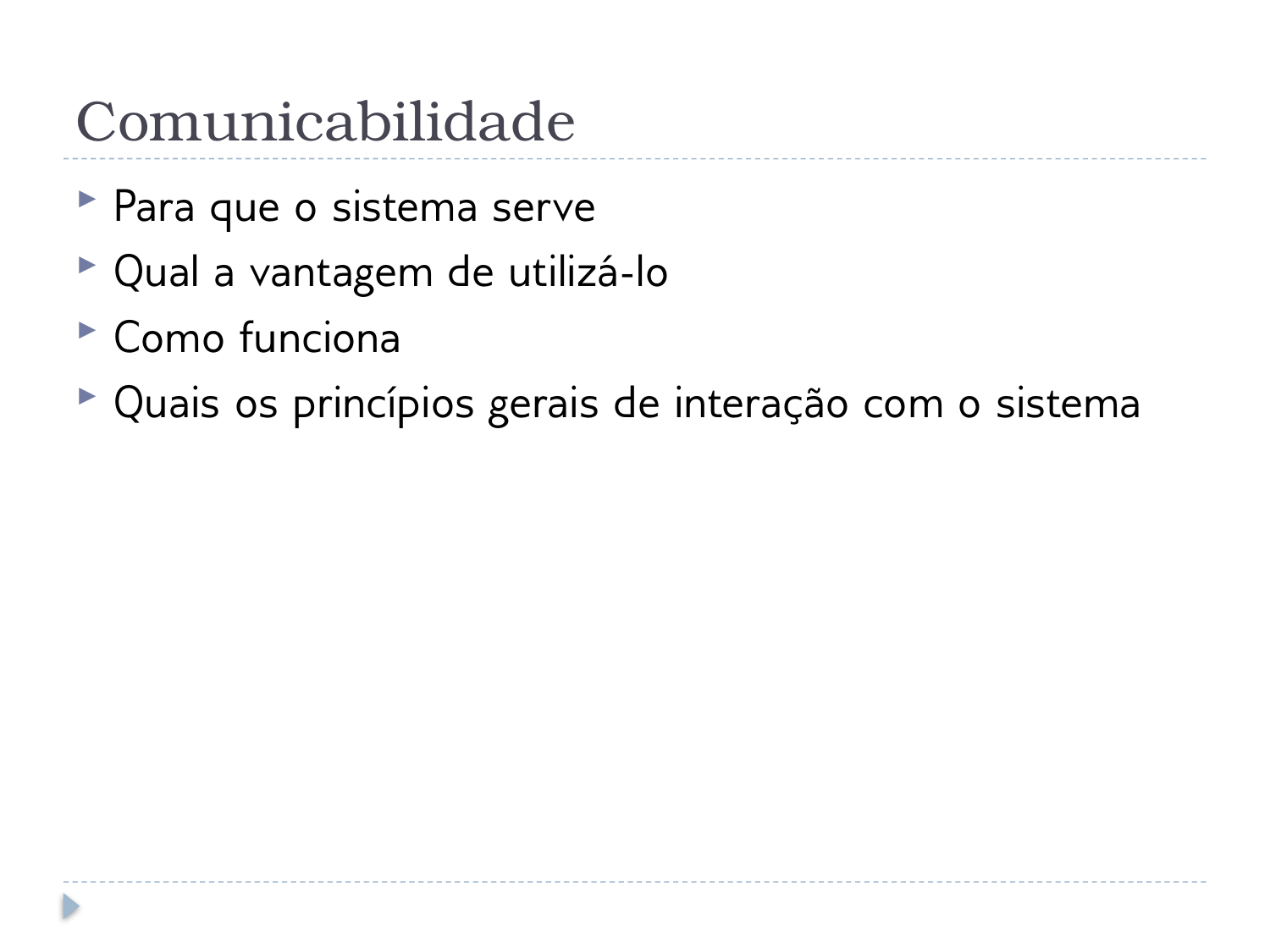

# Comunicabilidade
Para que o sistema serve
Qual a vantagem de utilizá-lo
Como funciona
Quais os princípios gerais de interação com o sistema